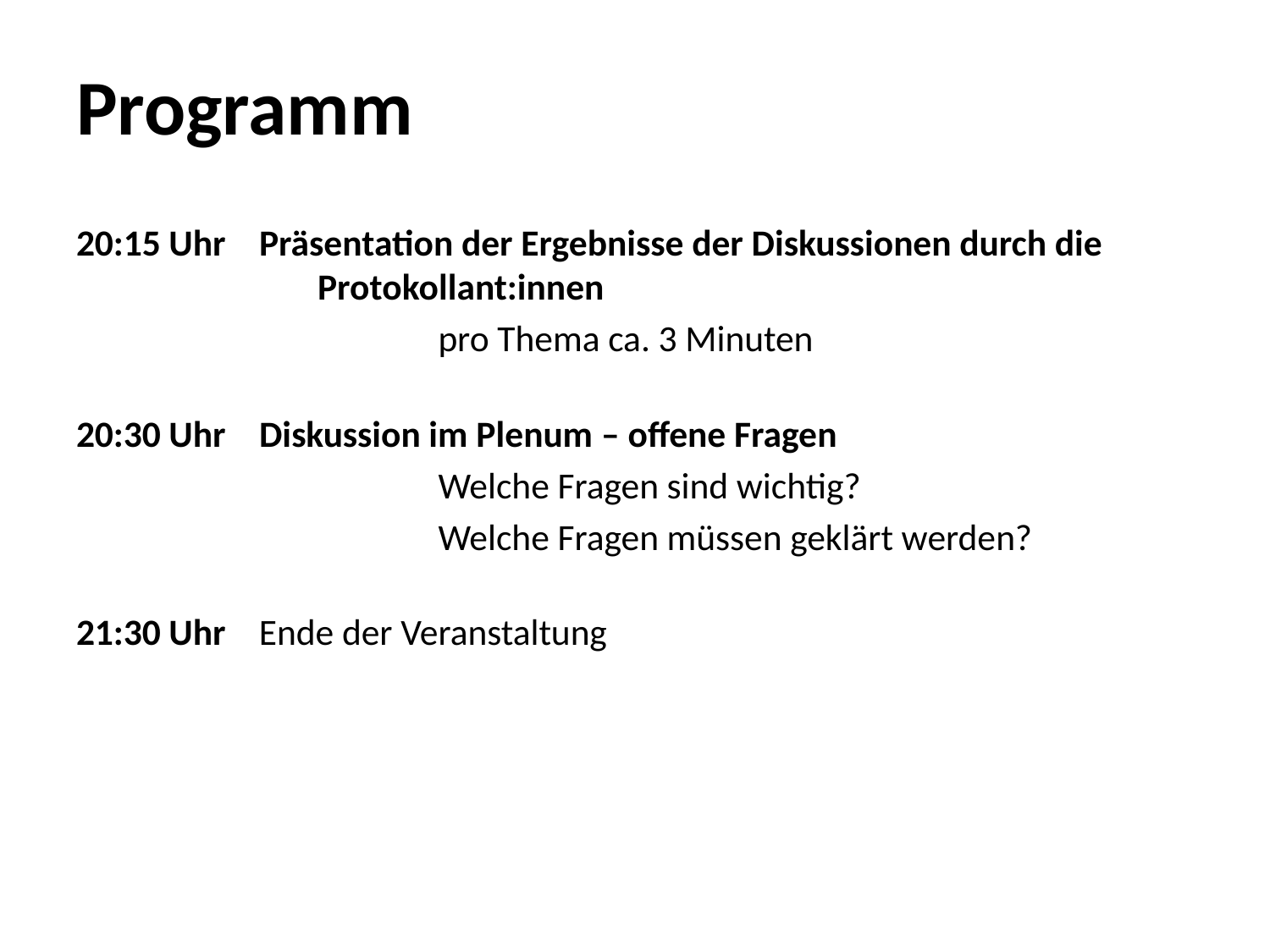

# Programm
20:15 Uhr    Präsentation der Ergebnisse der Diskussionen durch die 			Protokollant:innen
			pro Thema ca. 3 Minuten
20:30 Uhr    Diskussion im Plenum – offene Fragen
			Welche Fragen sind wichtig?
			Welche Fragen müssen geklärt werden?
21:30 Uhr    Ende der Veranstaltung